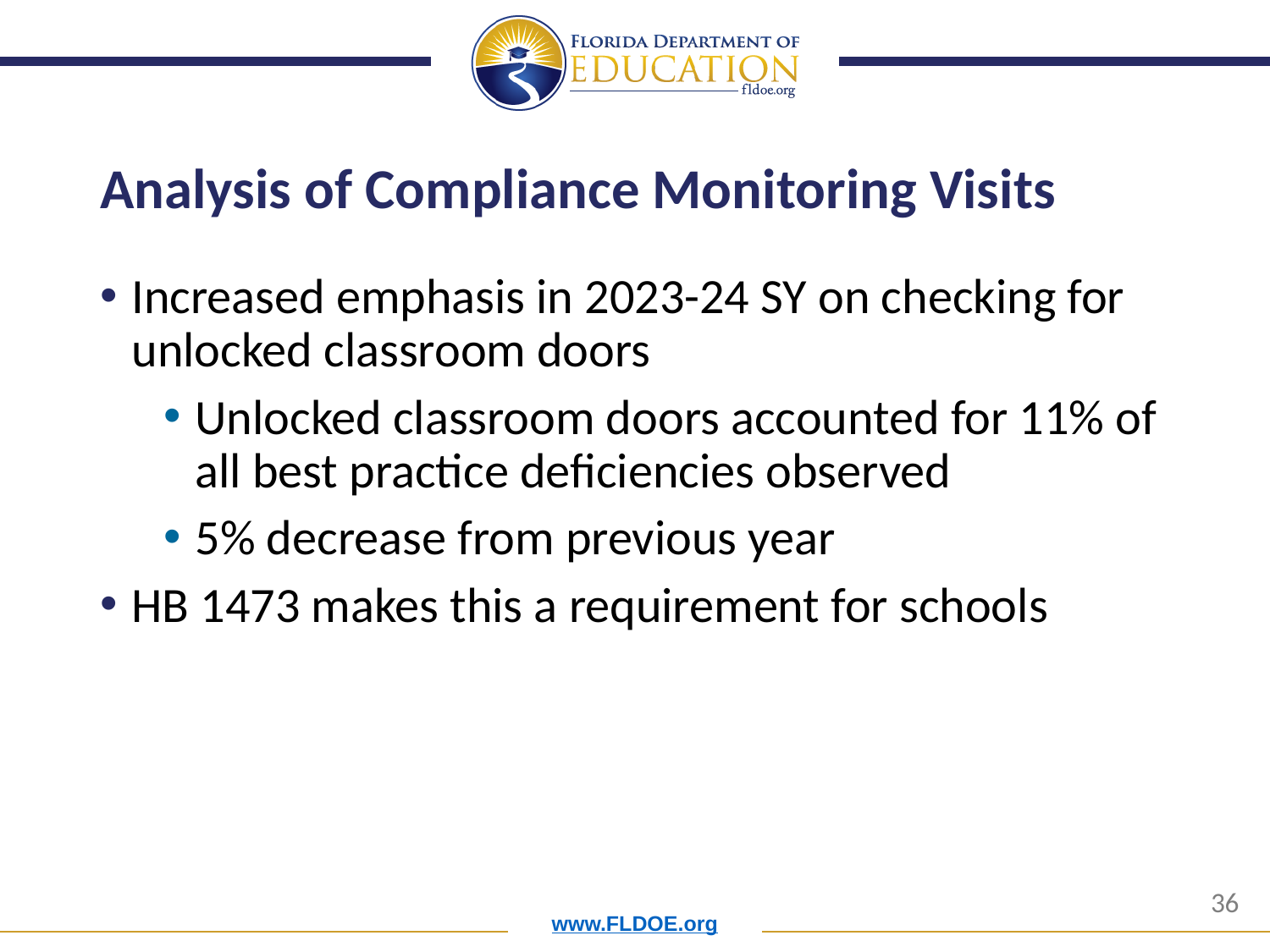

# Analysis of Compliance Monitoring Visits
Increased emphasis in 2023-24 SY on checking for unlocked classroom doors
Unlocked classroom doors accounted for 11% of all best practice deficiencies observed
5% decrease from previous year
HB 1473 makes this a requirement for schools